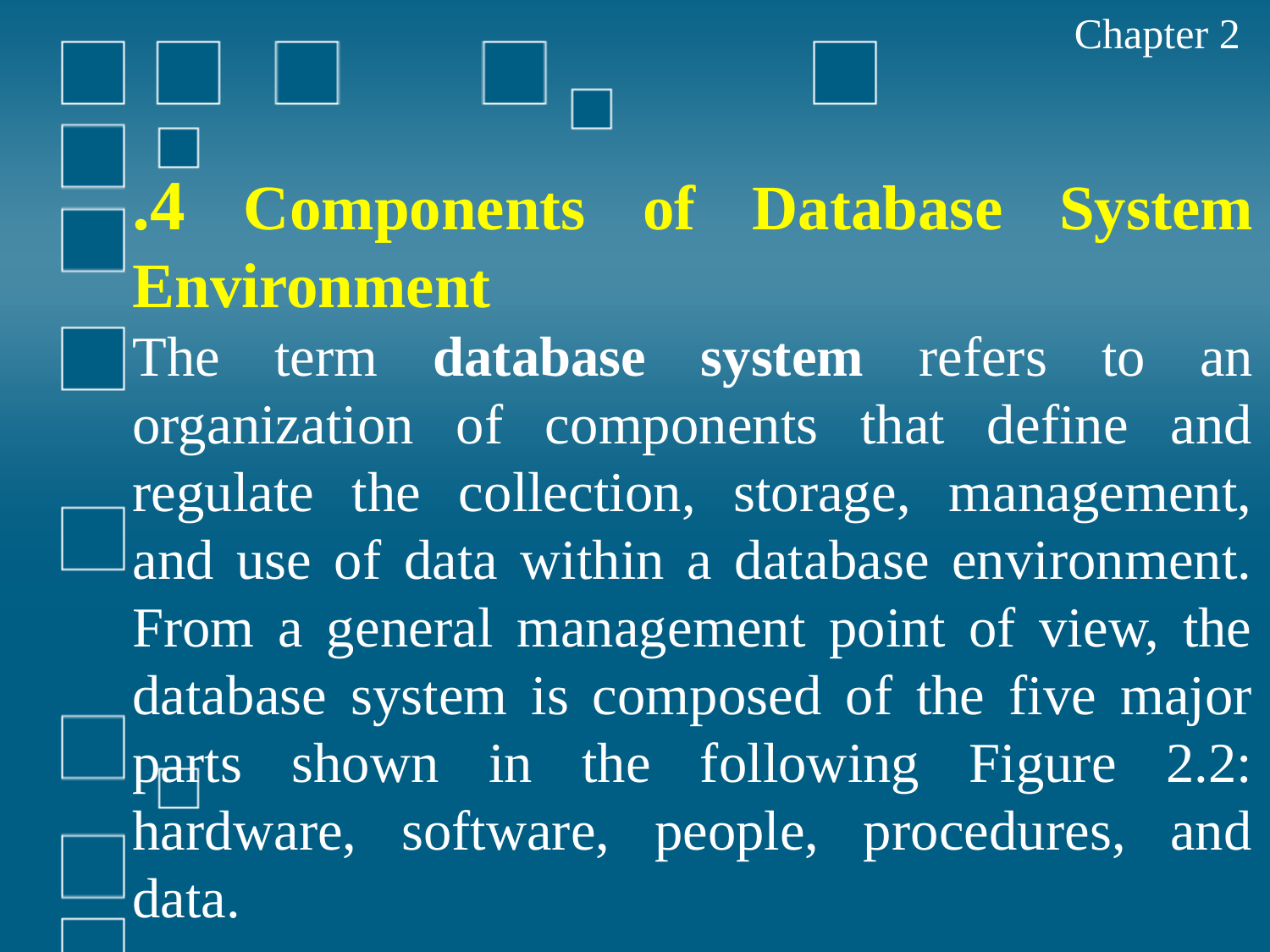

Chapter 2
.4 Components of Database System Environment
The term database system refers to an organization of components that define and regulate the collection, storage, management, and use of data within a database environment. From a general management point of view, the database system is composed of the five major parts shown in the following Figure 2.2: hardware, software, people, procedures, and data.